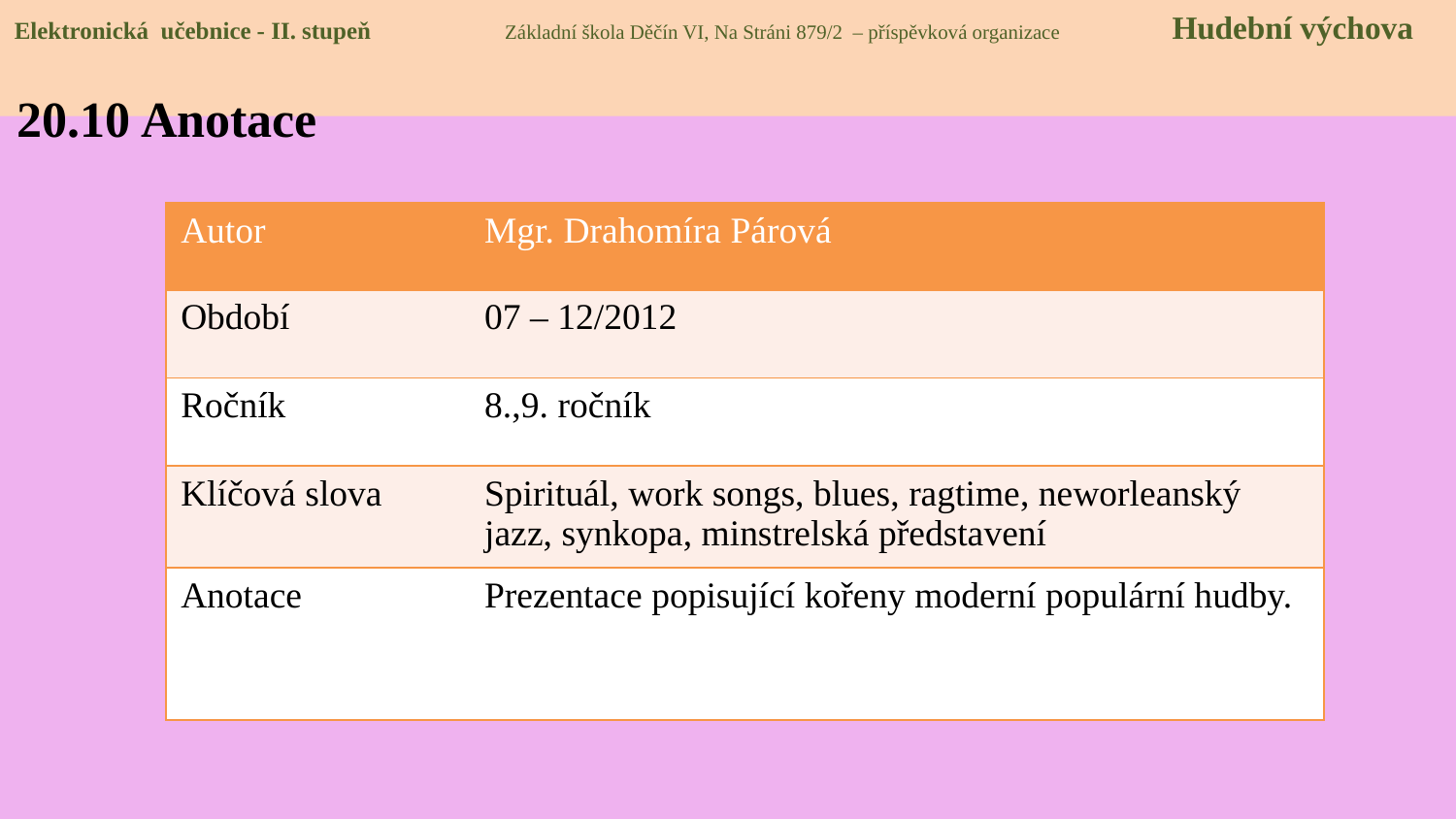

Elektronická  učebnice - II. stupeň                      Základní škola Děčín VI, Na Stráni 879/2  – příspěvková organizace                      Hudební výchova

20.10 Anotace
| Autor | Mgr. Drahomíra Párová |
| --- | --- |
| Období | 07 – 12/2012 |
| Ročník | 8.,9. ročník |
| Klíčová slova | Spirituál, work songs, blues, ragtime, neworleanský jazz, synkopa, minstrelská představení |
| Anotace | Prezentace popisující kořeny moderní populární hudby. |